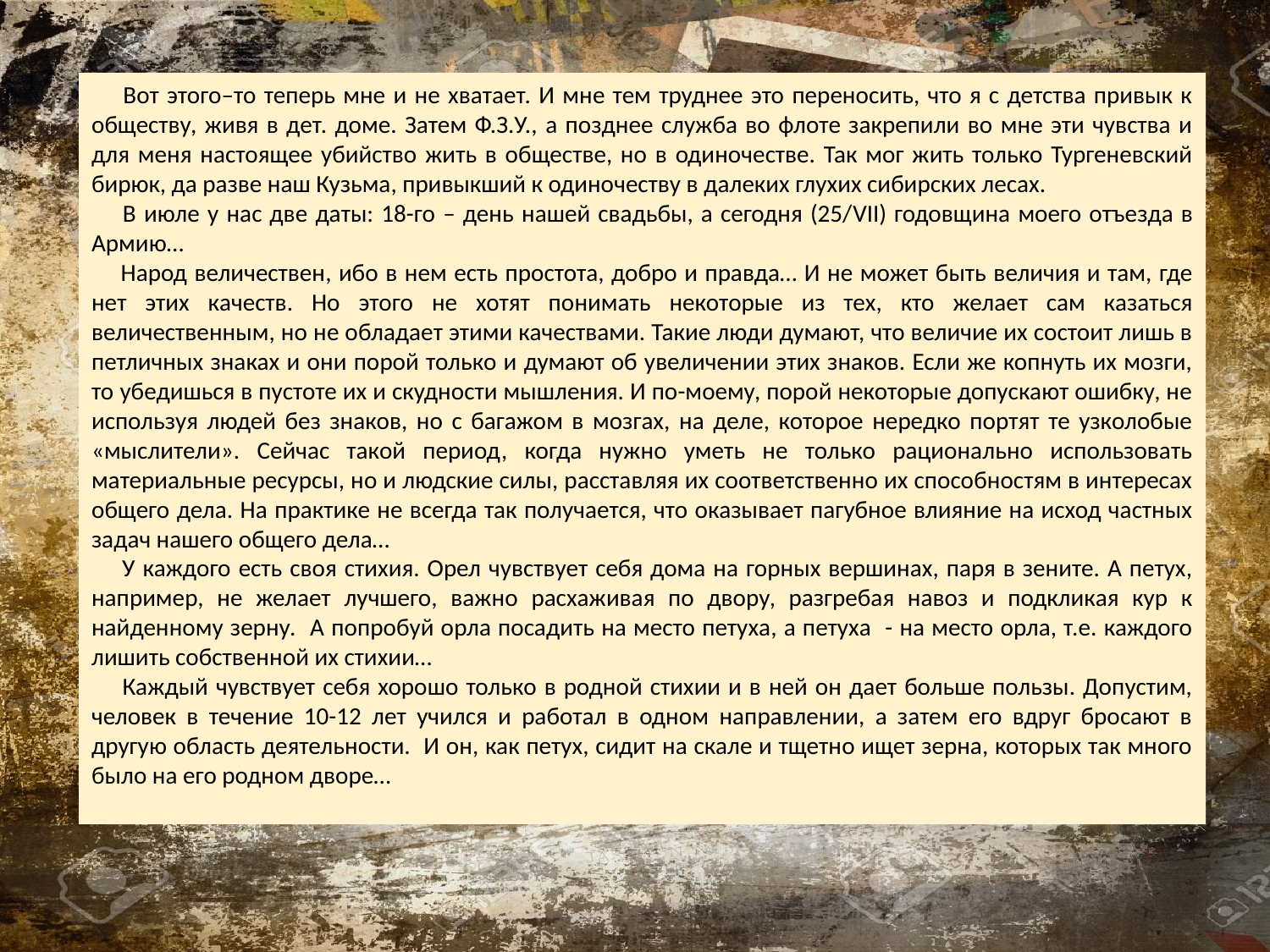

Вот этого–то теперь мне и не хватает. И мне тем труднее это переносить, что я с детства привык к обществу, живя в дет. доме. Затем Ф.З.У., а позднее служба во флоте закрепили во мне эти чувства и для меня настоящее убийство жить в обществе, но в одиночестве. Так мог жить только Тургеневский бирюк, да разве наш Кузьма, привыкший к одиночеству в далеких глухих сибирских лесах.
    В июле у нас две даты: 18-го – день нашей свадьбы, а сегодня (25/VII) годовщина моего отъезда в Армию…
    Народ величествен, ибо в нем есть простота, добро и правда… И не может быть величия и там, где нет этих качеств. Но этого не хотят понимать некоторые из тех, кто желает сам казаться величественным, но не обладает этими качествами. Такие люди думают, что величие их состоит лишь в петличных знаках и они порой только и думают об увеличении этих знаков. Если же копнуть их мозги, то убедишься в пустоте их и скудности мышления. И по-моему, порой некоторые допускают ошибку, не используя людей без знаков, но с багажом в мозгах, на деле, которое нередко портят те узколобые «мыслители». Сейчас такой период, когда нужно уметь не только рационально использовать материальные ресурсы, но и людские силы, расставляя их соответственно их способностям в интересах общего дела. На практике не всегда так получается, что оказывает пагубное влияние на исход частных задач нашего общего дела…
    У каждого есть своя стихия. Орел чувствует себя дома на горных вершинах, паря в зените. А петух, например, не желает лучшего, важно расхаживая по двору, разгребая навоз и подкликая кур к найденному зерну.  А попробуй орла посадить на место петуха, а петуха  - на место орла, т.е. каждого лишить собственной их стихии…
    Каждый чувствует себя хорошо только в родной стихии и в ней он дает больше пользы. Допустим, человек в течение 10-12 лет учился и работал в одном направлении, а затем его вдруг бросают в другую область деятельности.  И он, как петух, сидит на скале и тщетно ищет зерна, которых так много было на его родном дворе…